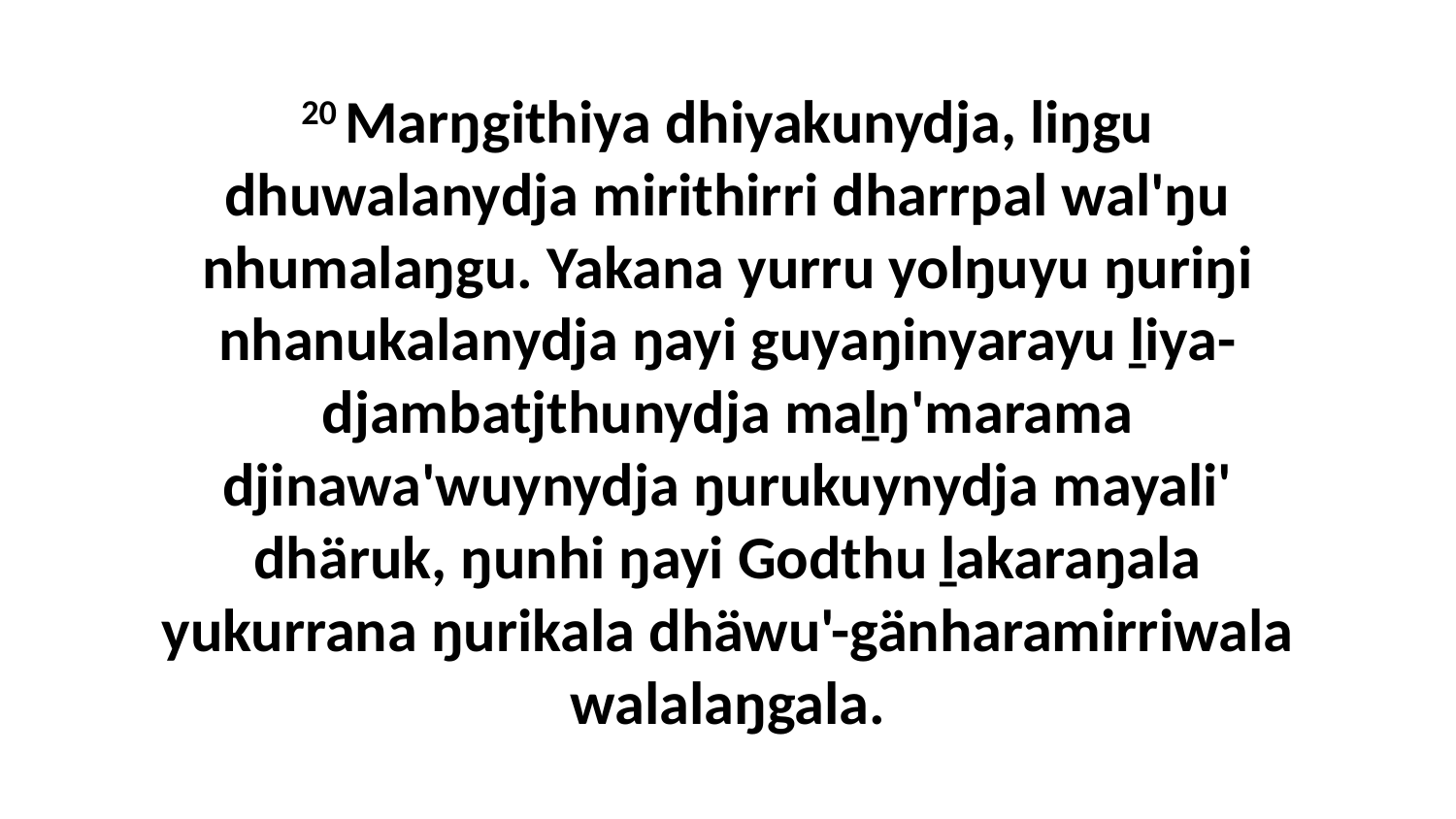

20 Marŋgithiya dhiyakunydja, liŋgu dhuwalanydja mirithirri dharrpal wal'ŋu nhumalaŋgu. Yakana yurru yolŋuyu ŋuriŋi nhanukalanydja ŋayi guyaŋinyarayu ḻiya-djambatjthunydja maḻŋ'marama djinawa'wuynydja ŋurukuynydja mayali' dhäruk, ŋunhi ŋayi Godthu ḻakaraŋala yukurrana ŋurikala dhäwu'-gänharamirriwala walalaŋgala.